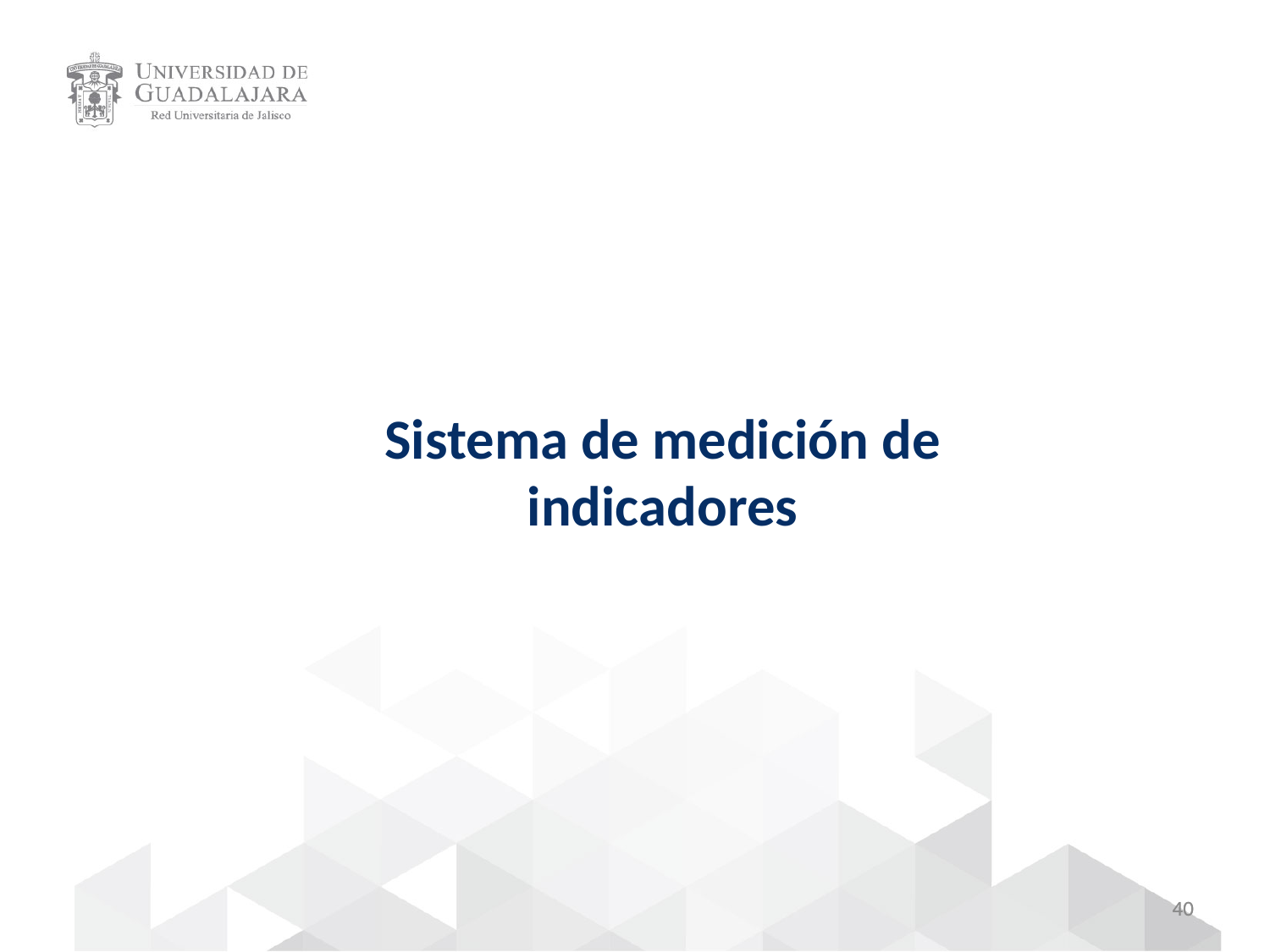

Sistema de medición de indicadores
40
40